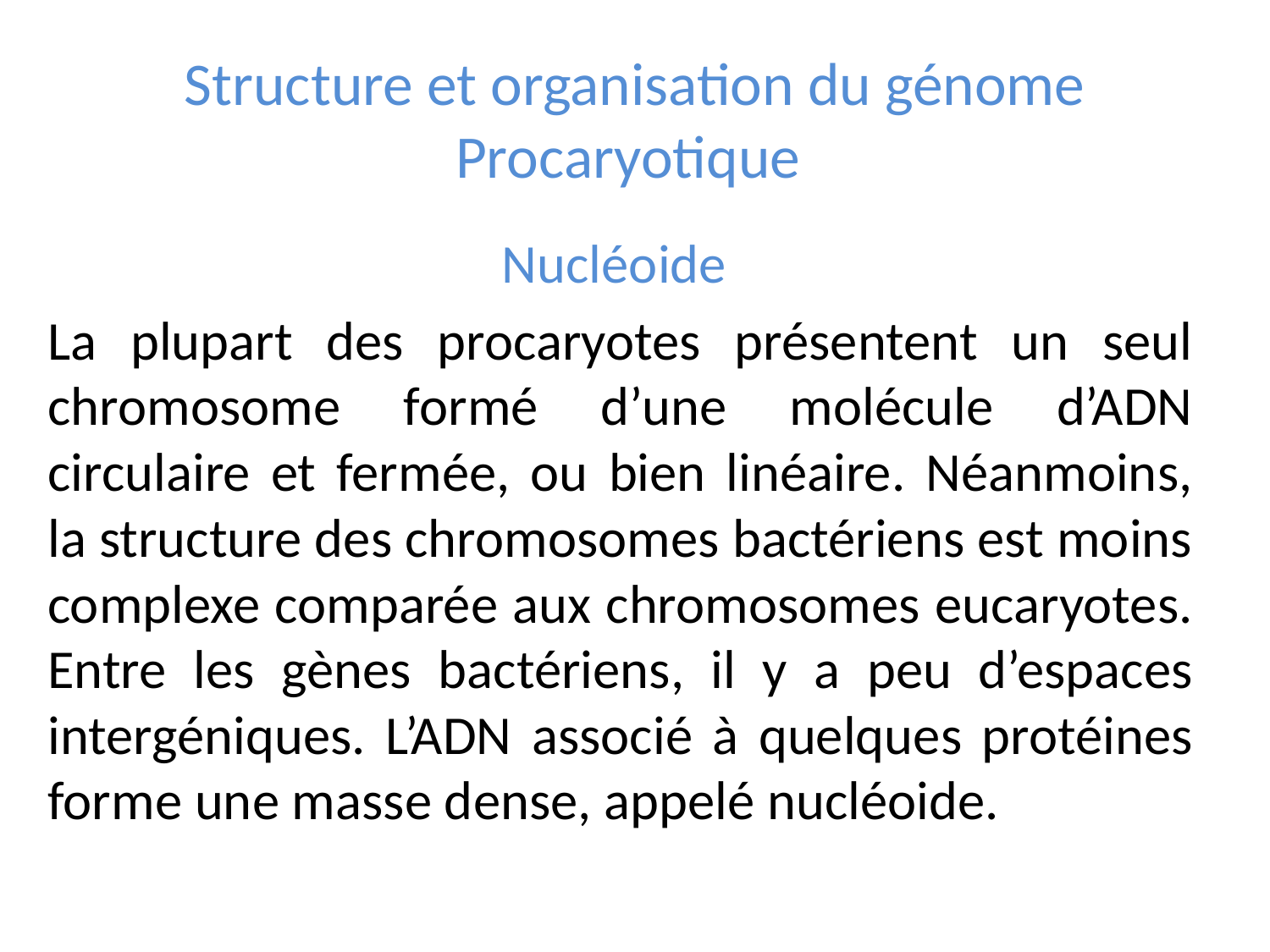

# Structure et organisation du génome Procaryotique
Nucléoide
La plupart des procaryotes présentent un seul chromosome formé d’une molécule d’ADN circulaire et fermée, ou bien linéaire. Néanmoins, la structure des chromosomes bactériens est moins complexe comparée aux chromosomes eucaryotes. Entre les gènes bactériens, il y a peu d’espaces intergéniques. L’ADN associé à quelques protéines forme une masse dense, appelé nucléoide.